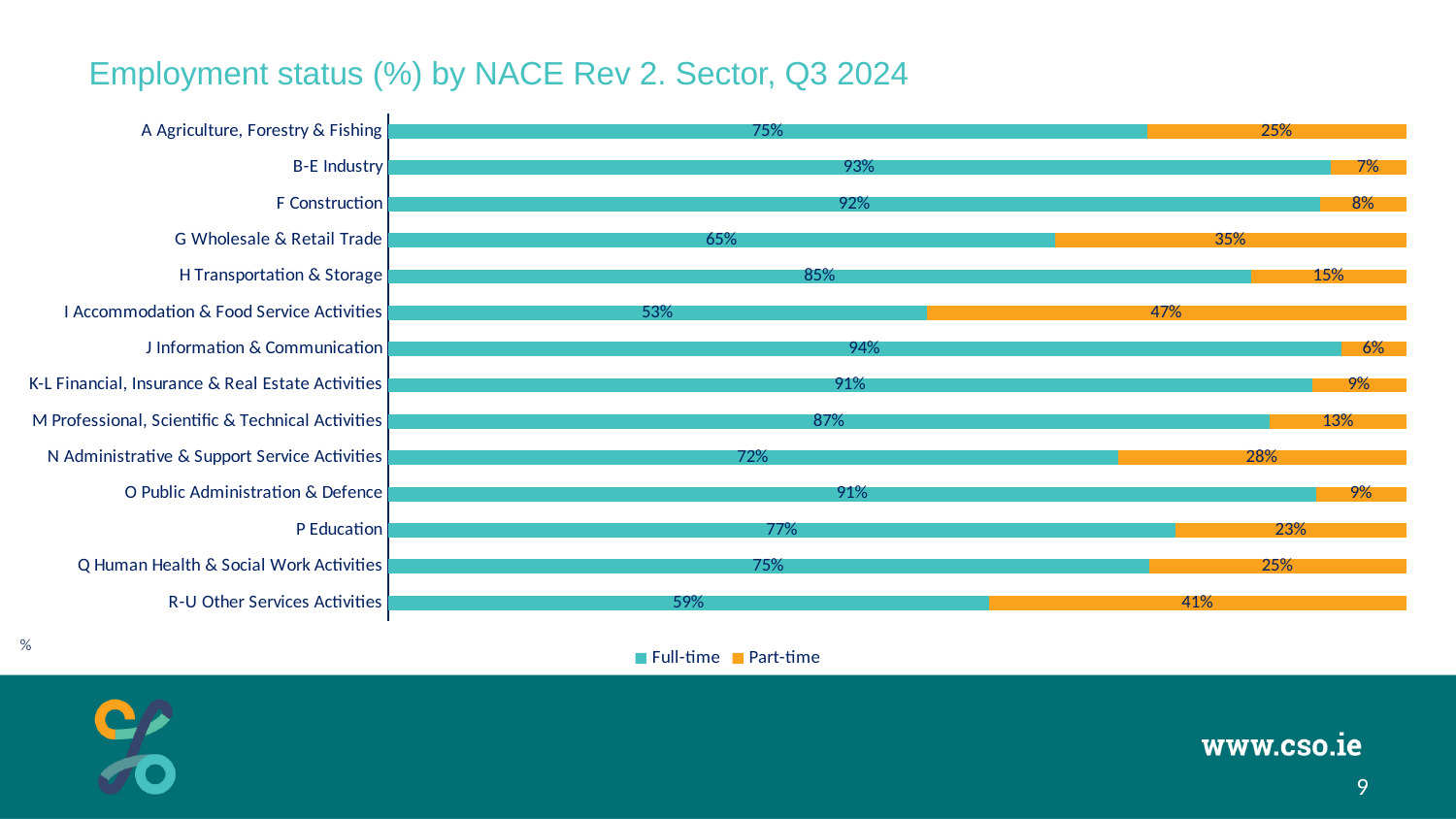

# Employment status (%) by NACE Rev 2. Sector, Q3 2024

### Chart

| Category | Full-time | Part-time |
|---|---|---|
| A Agriculture, Forestry & Fishing | 0.7460002792547432 | 0.2539997207452568 |
| B-E Industry | 0.9255472957304727 | 0.0744527042695273 |
| F Construction | 0.9158595934623455 | 0.0841404065376545 |
| G Wholesale & Retail Trade | 0.6549391178959145 | 0.3450608821040854 |
| H Transportation & Storage | 0.8480219516085354 | 0.1519780483914646 |
| I Accommodation & Food Service Activities | 0.5291549876039282 | 0.47084501239607174 |
| J Information & Communication | 0.9360337648207855 | 0.06396623517921446 |
| K-L Financial, Insurance & Real Estate Activities | 0.9076565832806692 | 0.09234341671933075 |
| M Professional, Scientific & Technical Activities | 0.8662115960637453 | 0.13378840393625474 |
| N Administrative & Support Service Activities | 0.7167528001781011 | 0.28324719982189894 |
| O Public Administration & Defence | 0.912090862155414 | 0.08790913784458607 |
| P Education | 0.7737188073440798 | 0.22628119265592017 |
| Q Human Health & Social Work Activities | 0.7473202064378688 | 0.2526797935621312 |
| R-U Other Services Activities | 0.5902013627969118 | 0.40979863720308807 |
%
9